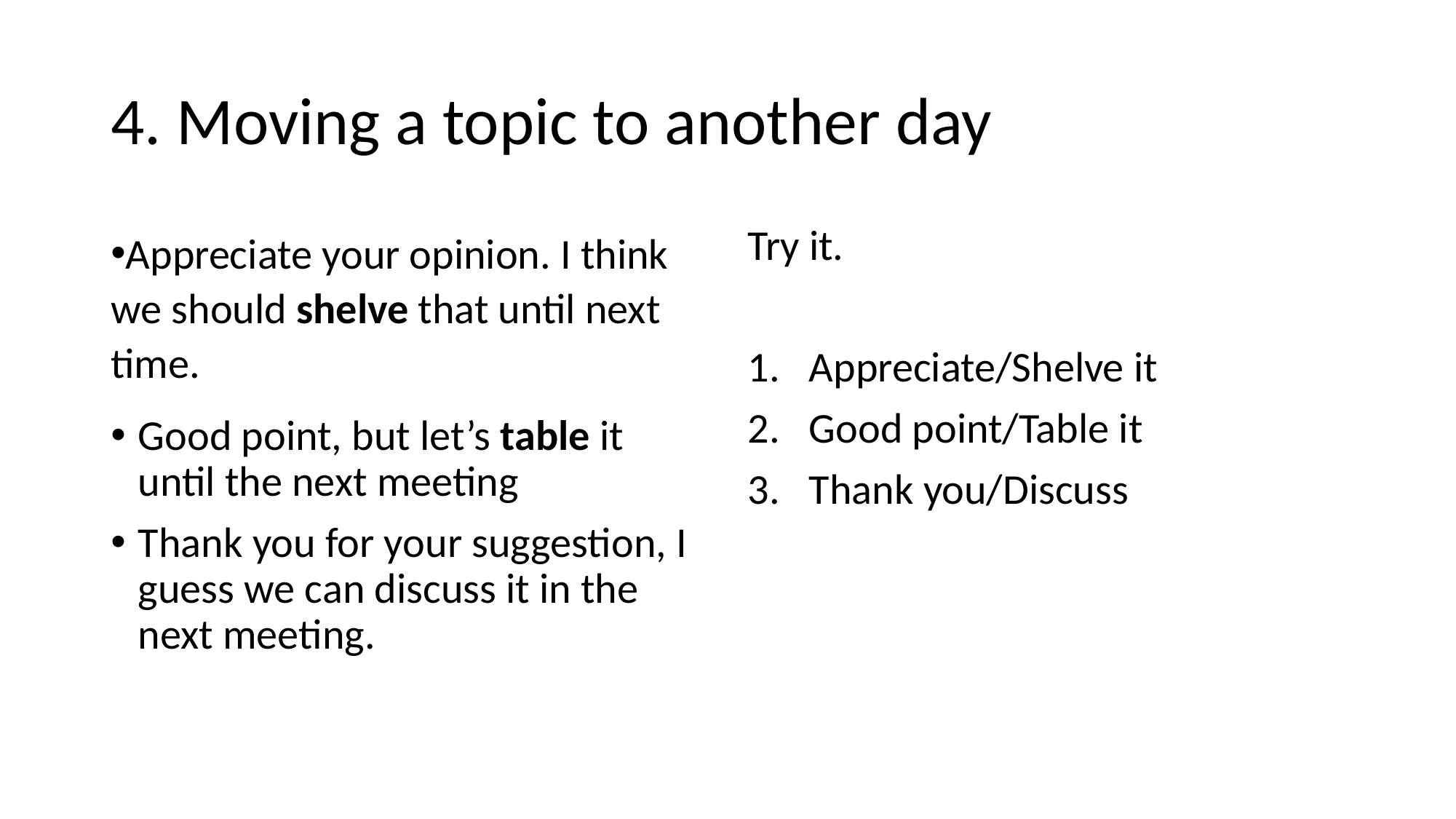

# 4. Moving a topic to another day
Appreciate your opinion. I think we should shelve that until next time.
Good point, but let’s table it until the next meeting
Thank you for your suggestion, I guess we can discuss it in the next meeting.

Try it.

Appreciate/Shelve it
Good point/Table it
Thank you/Discuss